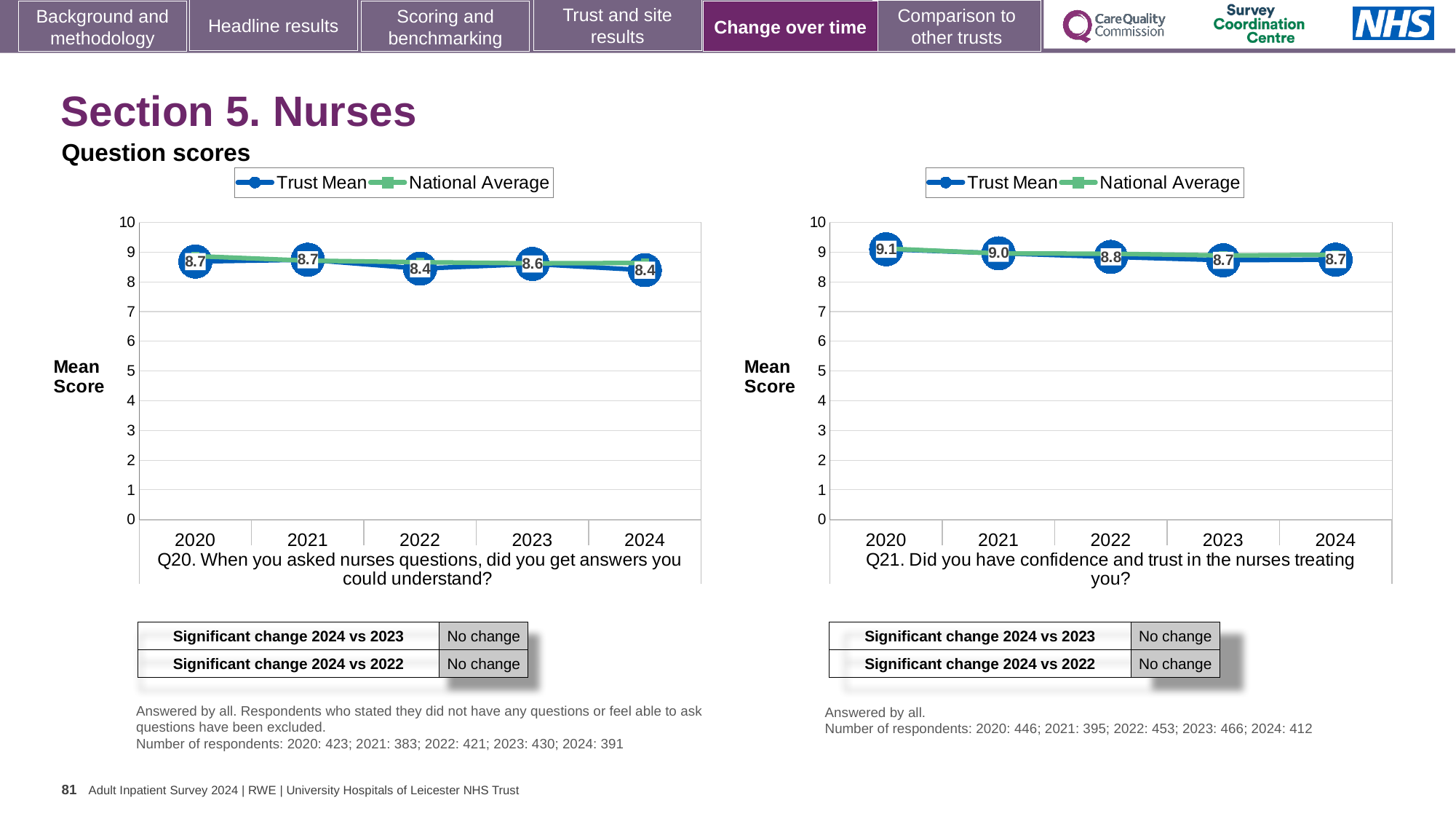

# Section 5. Nurses
Question scores

### Chart

| Category | Trust Mean | National Average |
|---|---|---|
| 2020 | 8.685437069397604 | 8.867721108593516 |
| 2021 | 8.746597302768304 | 8.715029869802708 |
| 2022 | 8.44701908152991 | 8.661767751838035 |
| 2023 | 8.604138779779609 | 8.624485091651344 |
| 2024 | 8.396783311272406 | 8.638434075859962 |

### Chart

| Category | Trust Mean | National Average |
|---|---|---|
| 2020 | 9.098813348014513 | 9.123002031850694 |
| 2021 | 8.962919171813105 | 8.957632680486954 |
| 2022 | 8.841547235859675 | 8.947825493165448 |
| 2023 | 8.728437449988473 | 8.888977619551937 |
| 2024 | 8.749463384731232 | 8.911632890601101 |
| Significant change 2024 vs 2023 | No change |
| --- | --- |
| Significant change 2024 vs 2022 | No change |
| Significant change 2024 vs 2023 | No change |
| --- | --- |
| Significant change 2024 vs 2022 | No change |
Answered by all. Respondents who stated they did not have any questions or feel able to ask questions have been excluded.
Number of respondents: 2020: 423; 2021: 383; 2022: 421; 2023: 430; 2024: 391

Answered by all.
Number of respondents: 2020: 446; 2021: 395; 2022: 453; 2023: 466; 2024: 412

81